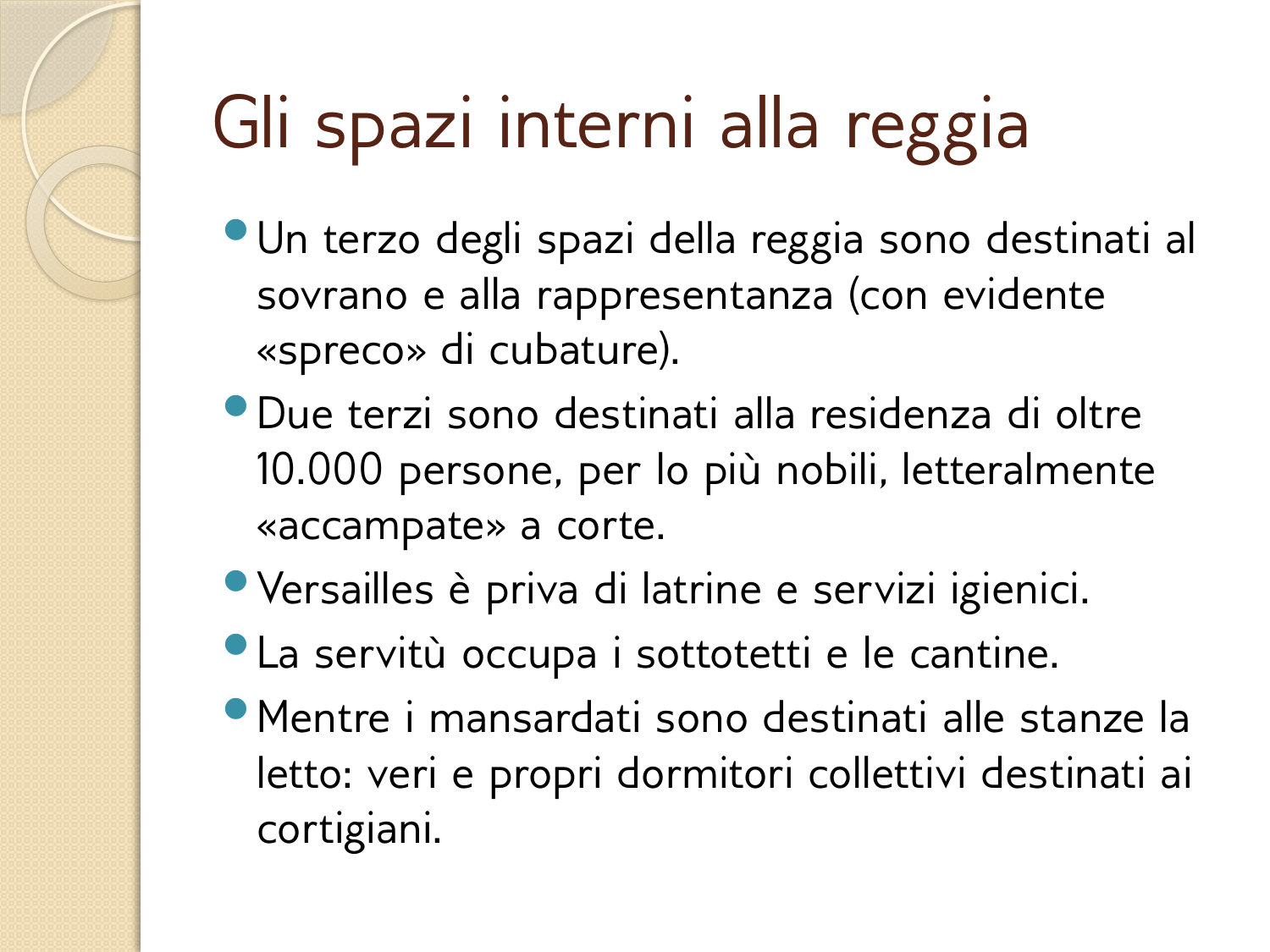

# Gli spazi interni alla reggia
Un terzo degli spazi della reggia sono destinati al sovrano e alla rappresentanza (con evidente «spreco» di cubature).
Due terzi sono destinati alla residenza di oltre 10.000 persone, per lo più nobili, letteralmente «accampate» a corte.
Versailles è priva di latrine e servizi igienici.
La servitù occupa i sottotetti e le cantine.
Mentre i mansardati sono destinati alle stanze la letto: veri e propri dormitori collettivi destinati ai cortigiani.